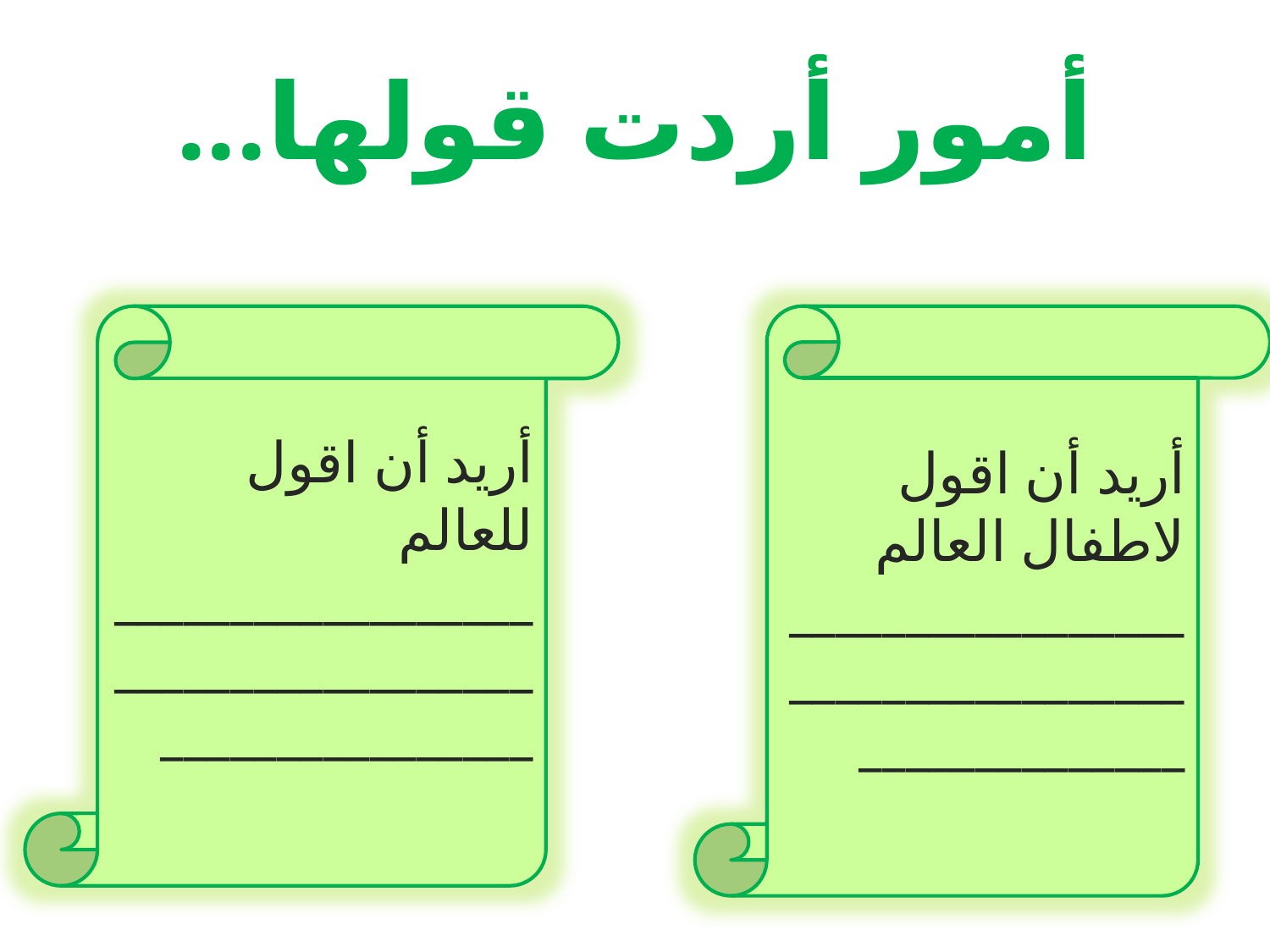

# أمور أردت قولها...

أريد أن اقول للعالم
____________________________________________________

أريد أن اقول لاطفال العالم ________________________________________________